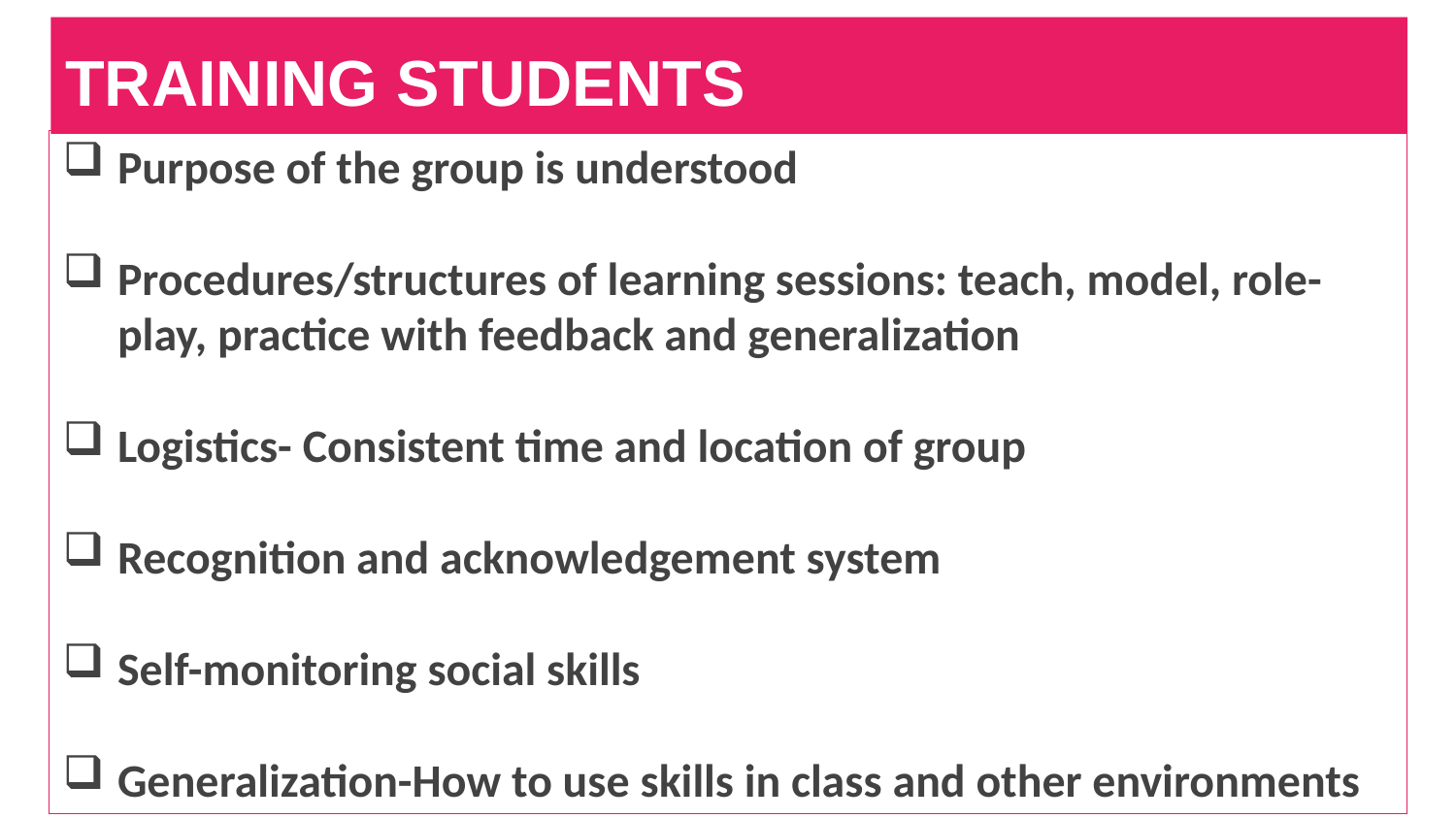

# TRAINING STUDENTS
Purpose of the group is understood

Procedures/structures of learning sessions: teach, model, role-play, practice with feedback and generalization

Logistics- Consistent time and location of group

Recognition and acknowledgement system

Self-monitoring social skills

Generalization-How to use skills in class and other environments